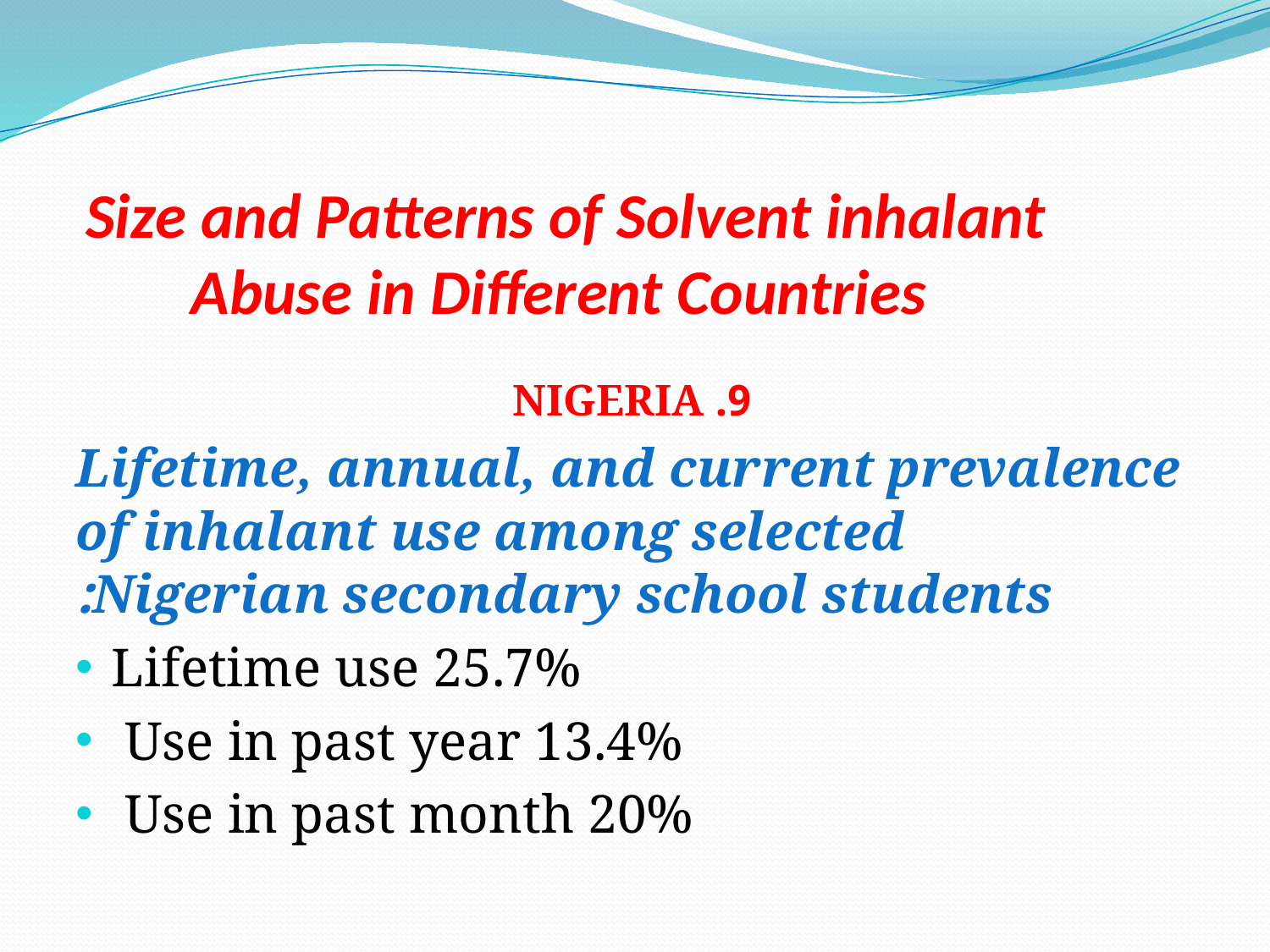

# Size and Patterns of Solvent inhalant Abuse in Different Countries
9. NIGERIA
Lifetime, annual, and current prevalence of inhalant use among selected Nigerian secondary school students:
Lifetime use 25.7%
 Use in past year 13.4%
 Use in past month 20%